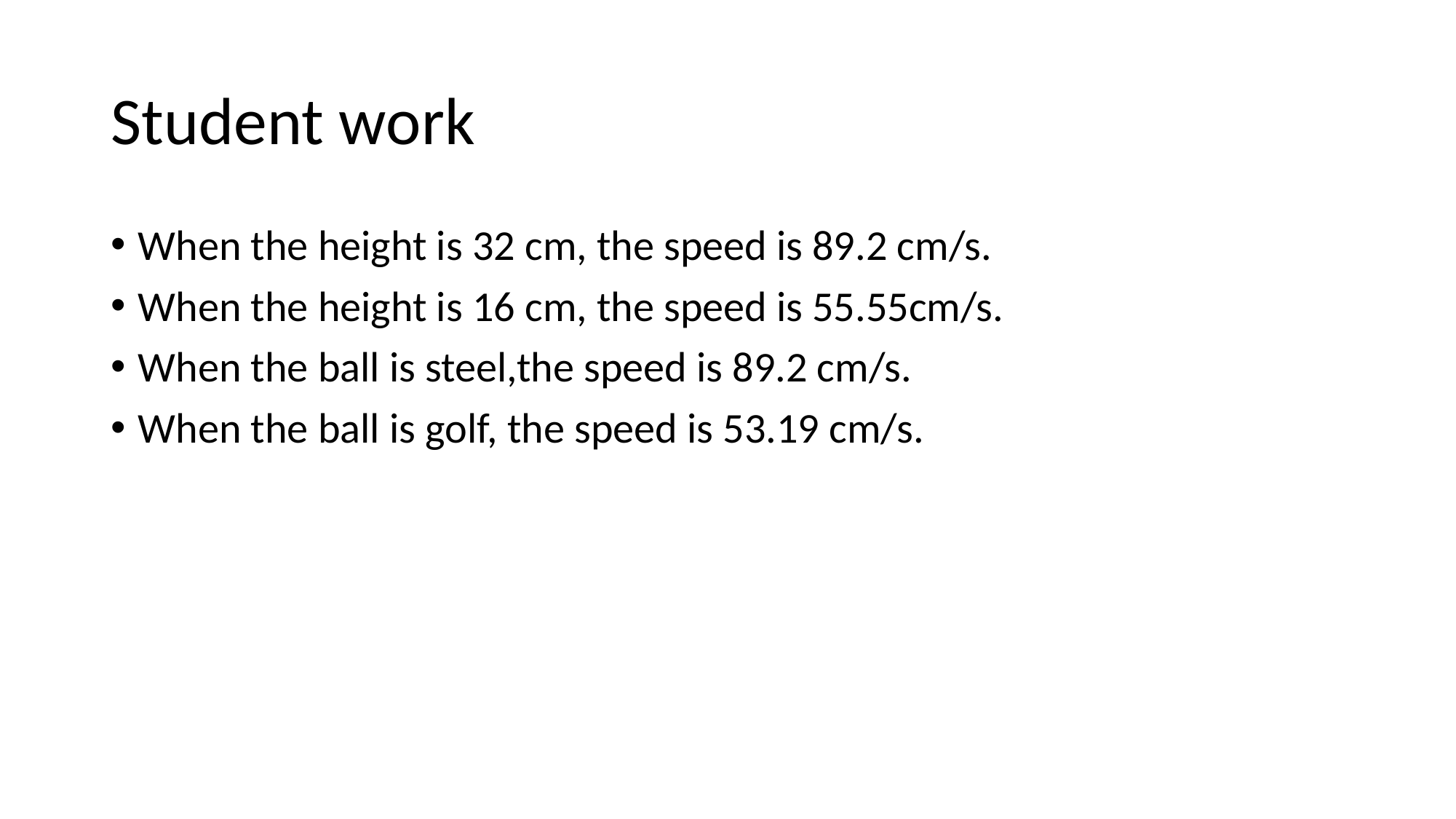

# Student work
When the height is 32 cm, the speed is 89.2 cm/s.
When the height is 16 cm, the speed is 55.55cm/s.
When the ball is steel,the speed is 89.2 cm/s.
When the ball is golf, the speed is 53.19 cm/s.